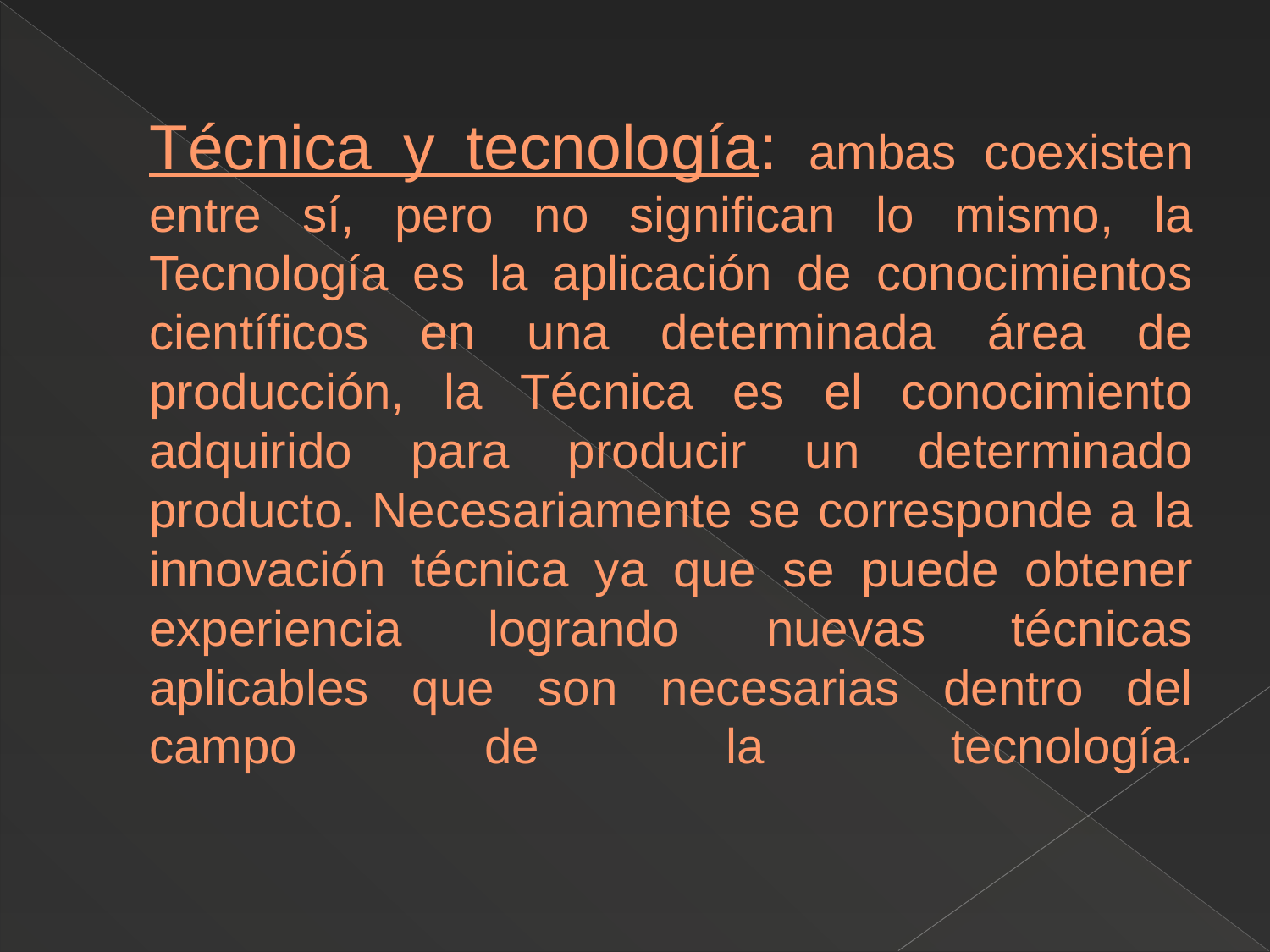

# Técnica y tecnología: ambas coexisten entre sí, pero no significan lo mismo, la Tecnología es la aplicación de conocimientos científicos en una determinada área de producción, la Técnica es el conocimiento adquirido para producir un determinado producto. Necesariamente se corresponde a la innovación técnica ya que se puede obtener experiencia logrando nuevas técnicas aplicables que son necesarias dentro del campo de la tecnología.